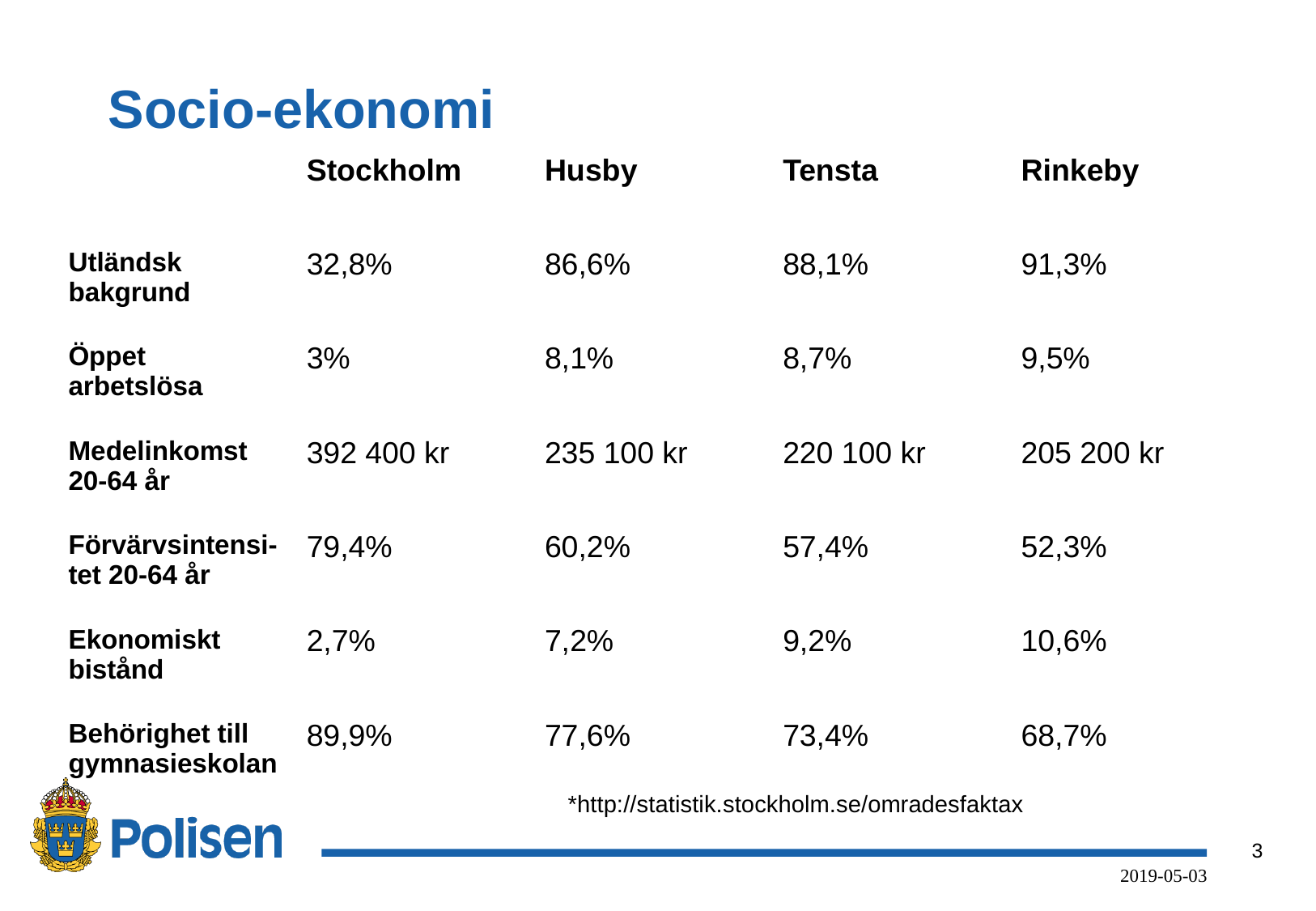

# Socio-ekonomi
|  | Stockholm | Husby | Tensta | Rinkeby |
| --- | --- | --- | --- | --- |
| Utländsk bakgrund | 32,8% | 86,6% | 88,1% | 91,3% |
| Öppet arbetslösa | 3% | 8,1% | 8,7% | 9,5% |
| Medelinkomst 20-64 år | 392 400 kr | 235 100 kr | 220 100 kr | 205 200 kr |
| Förvärvsintensi-tet 20-64 år | 79,4% | 60,2% | 57,4% | 52,3% |
| Ekonomiskt bistånd | 2,7% | 7,2% | 9,2% | 10,6% |
| Behörighet till gymnasieskolan | 89,9% | 77,6% | 73,4% | 68,7% |
*http://statistik.stockholm.se/omradesfaktax